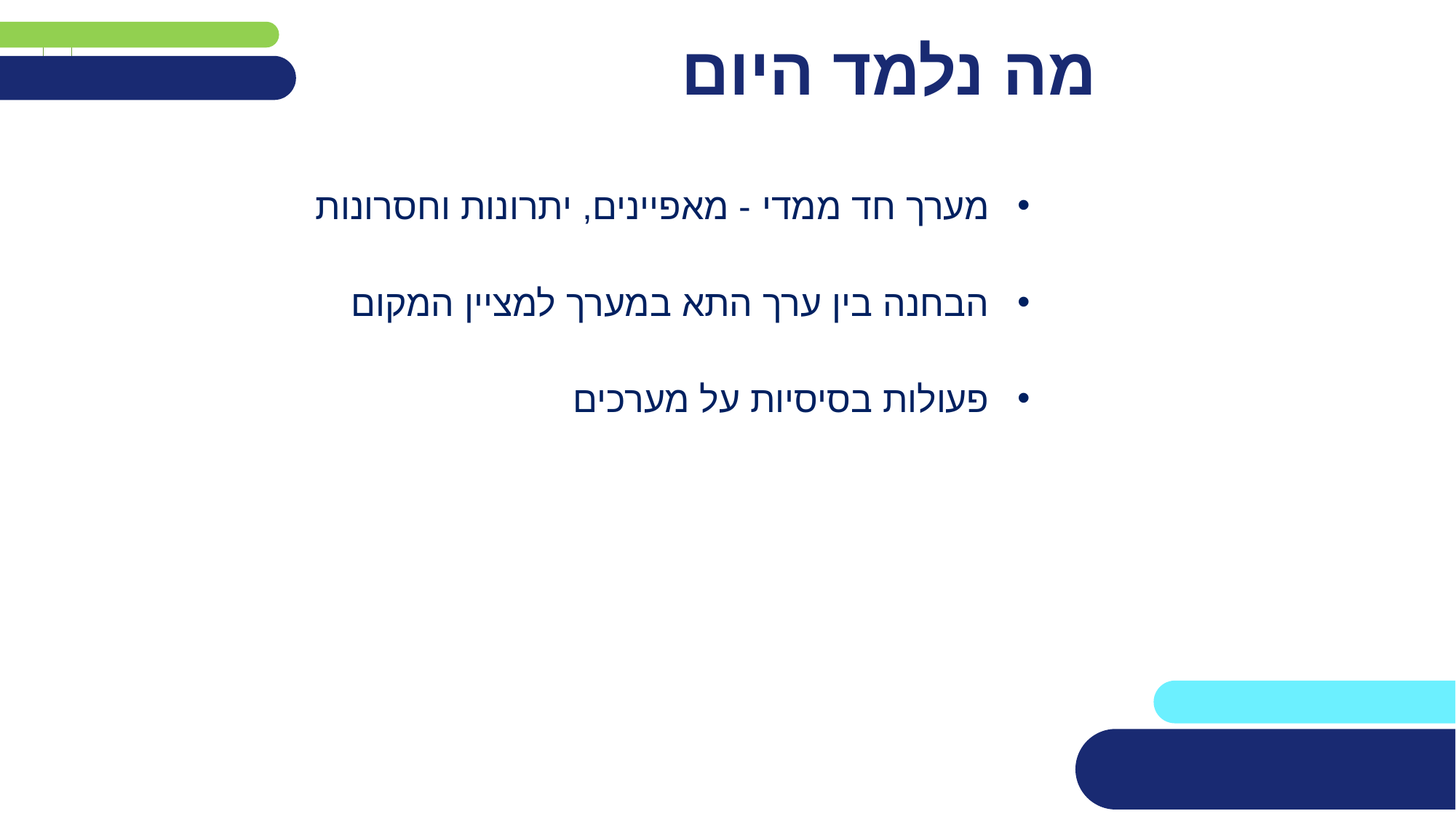

# מה נלמד היום
מערך חד ממדי - מאפיינים, יתרונות וחסרונות
הבחנה בין ערך התא במערך למציין המקום
פעולות בסיסיות על מערכים